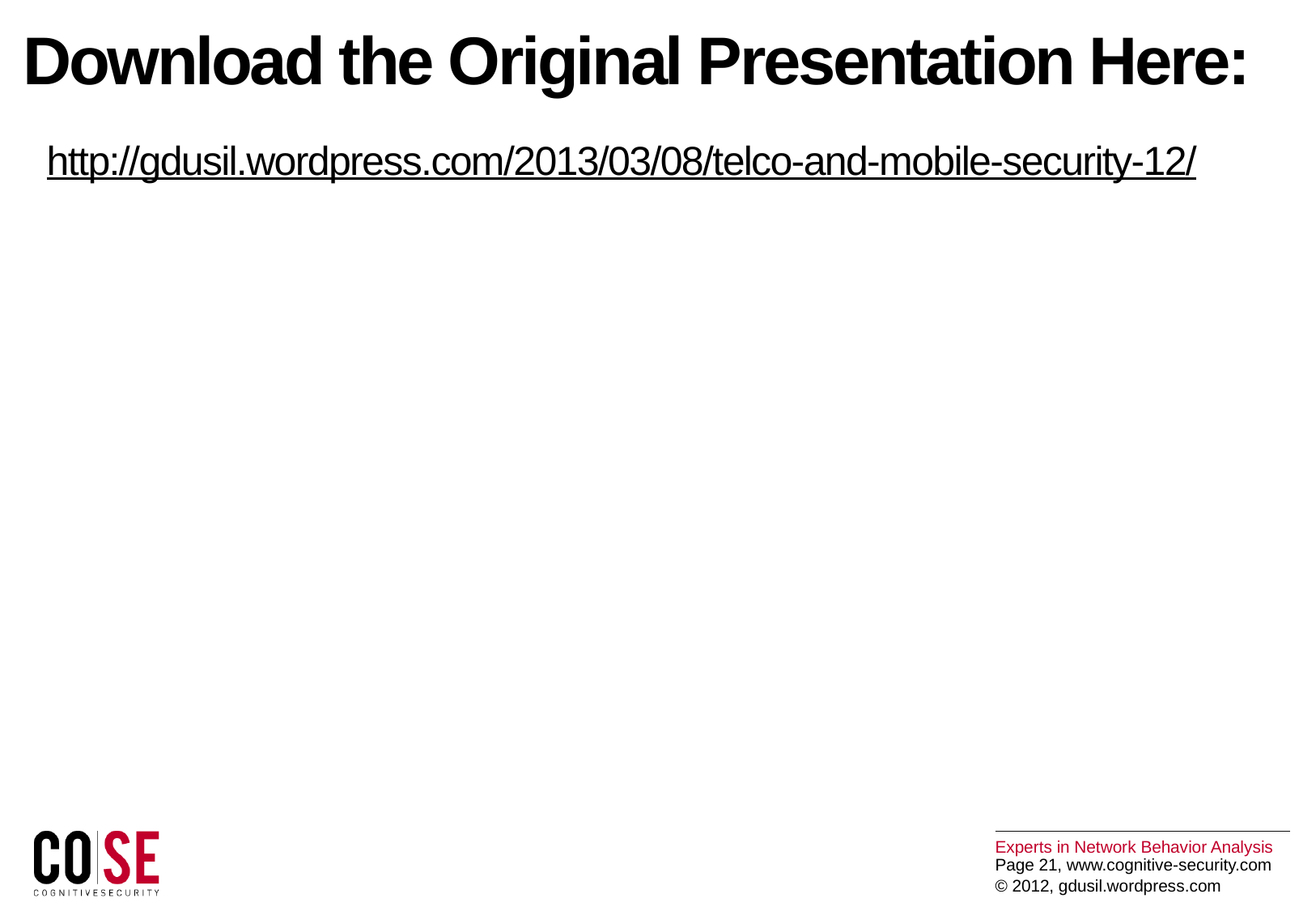

# Download the Original Presentation Here:
 http://gdusil.wordpress.com/2013/03/08/telco-and-mobile-security-12/